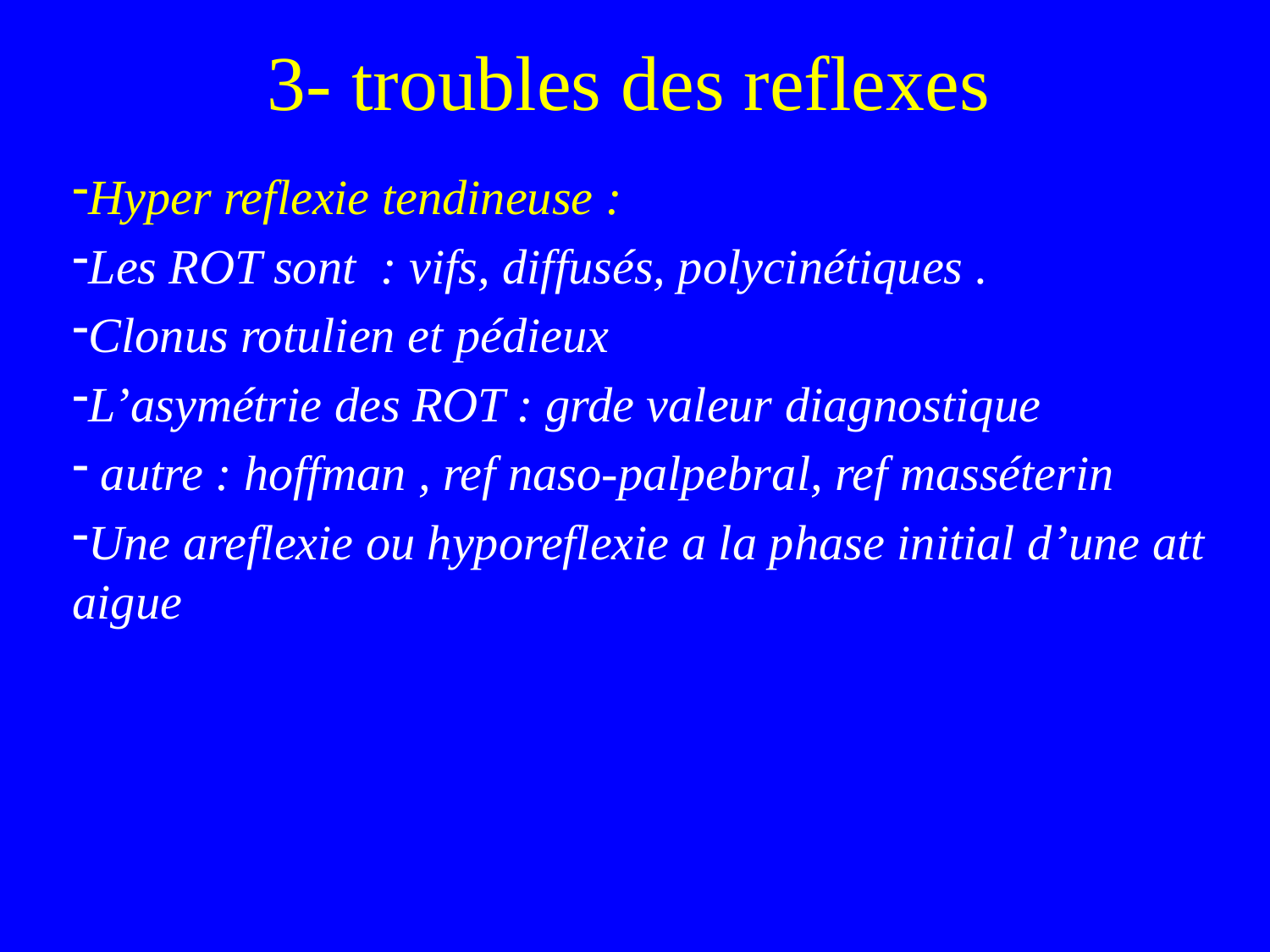

# 3- troubles des reflexes
Hyper reflexie tendineuse :
Les ROT sont  : vifs, diffusés, polycinétiques .
Clonus rotulien et pédieux
L’asymétrie des ROT : grde valeur diagnostique
 autre : hoffman , ref naso-palpebral, ref masséterin
Une areflexie ou hyporeflexie a la phase initial d’une att aigue